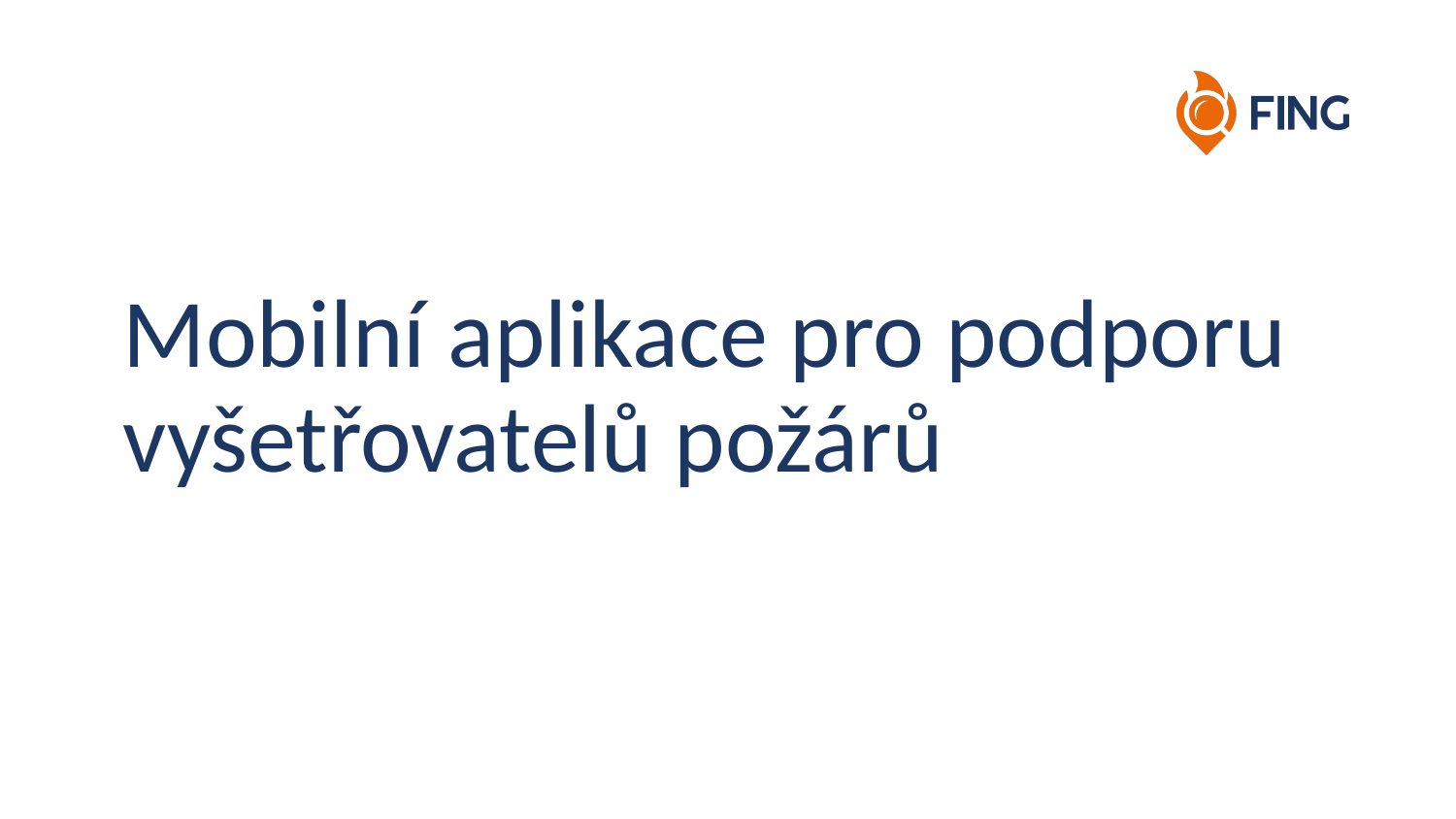

# Mobilní aplikace pro podporu vyšetřovatelů požárů